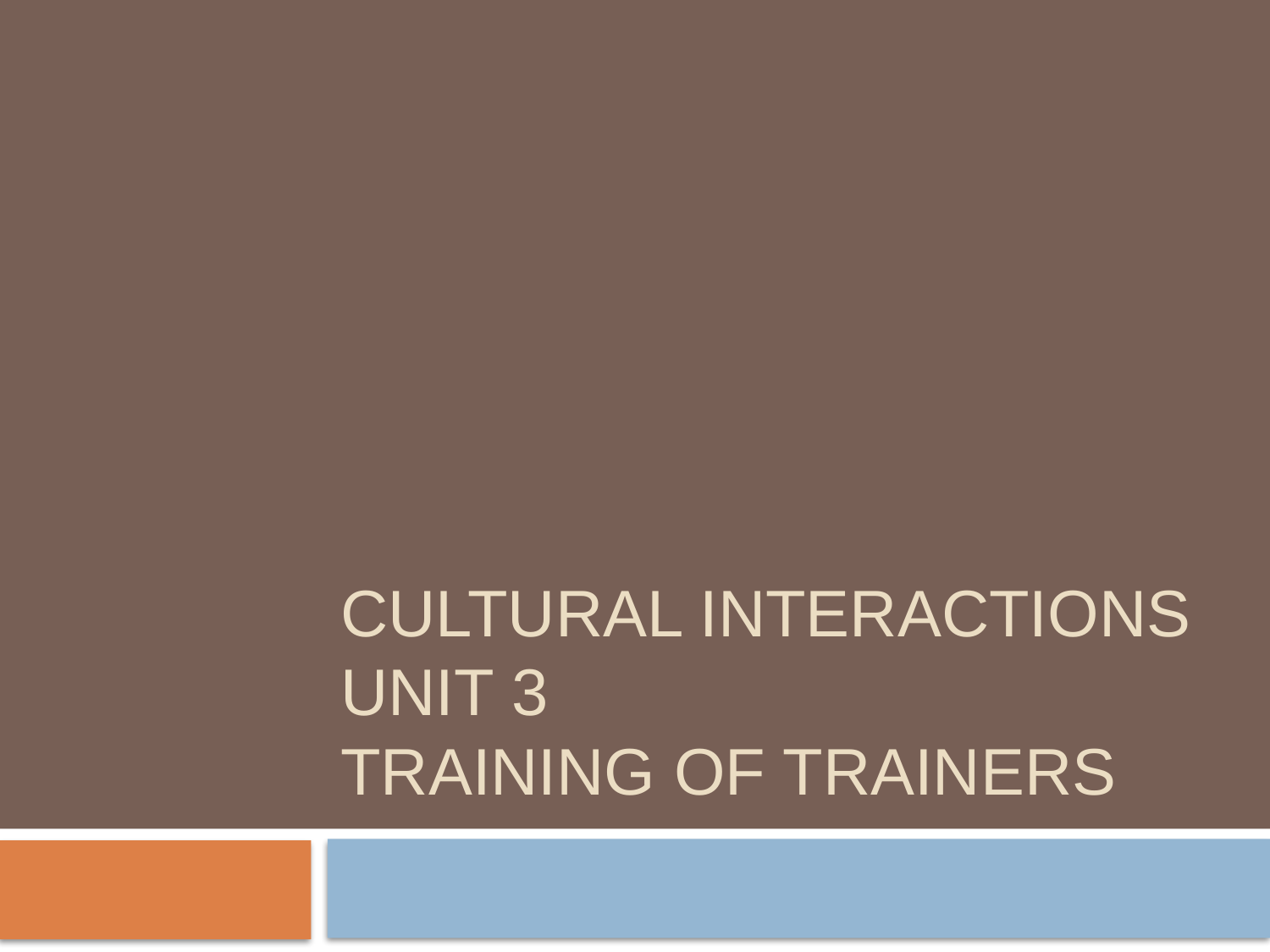

# Cultural Interactions Unit 3 Training of Trainers